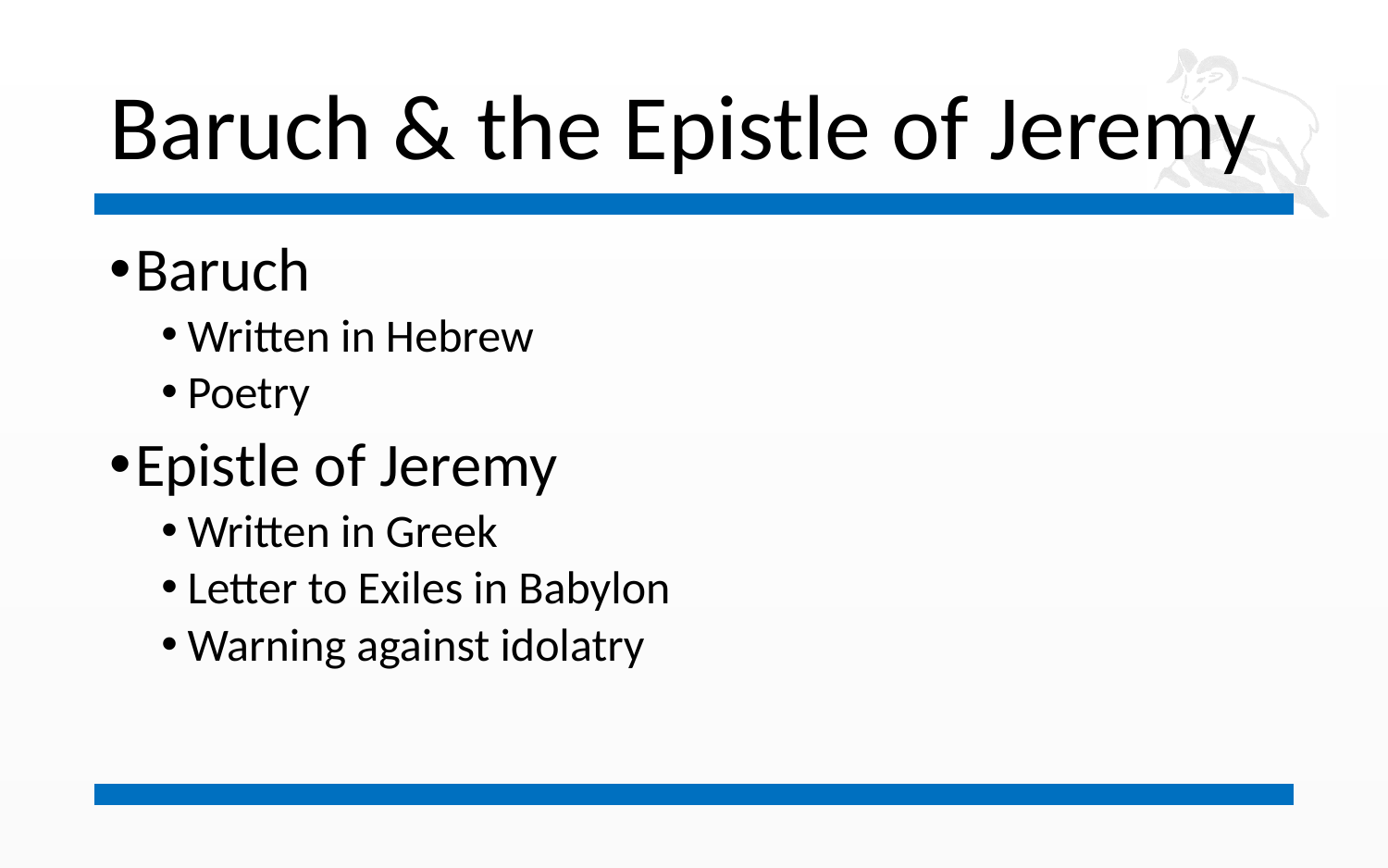

# Baruch & the Epistle of Jeremy
Baruch
Written in Hebrew
Poetry
Epistle of Jeremy
Written in Greek
Letter to Exiles in Babylon
Warning against idolatry